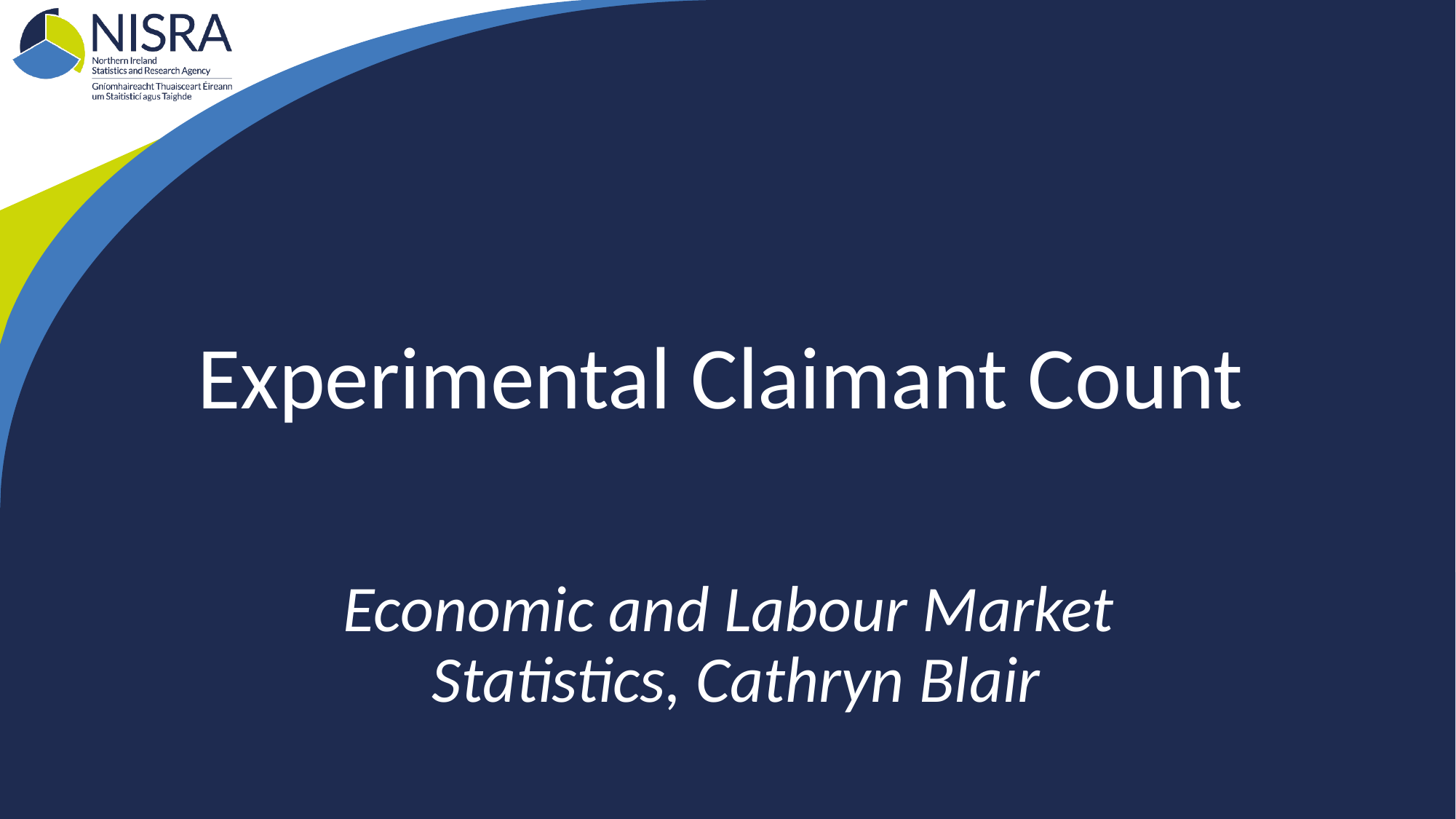

# Experimental Claimant Count

Economic and Labour Market
Statistics, Cathryn Blair